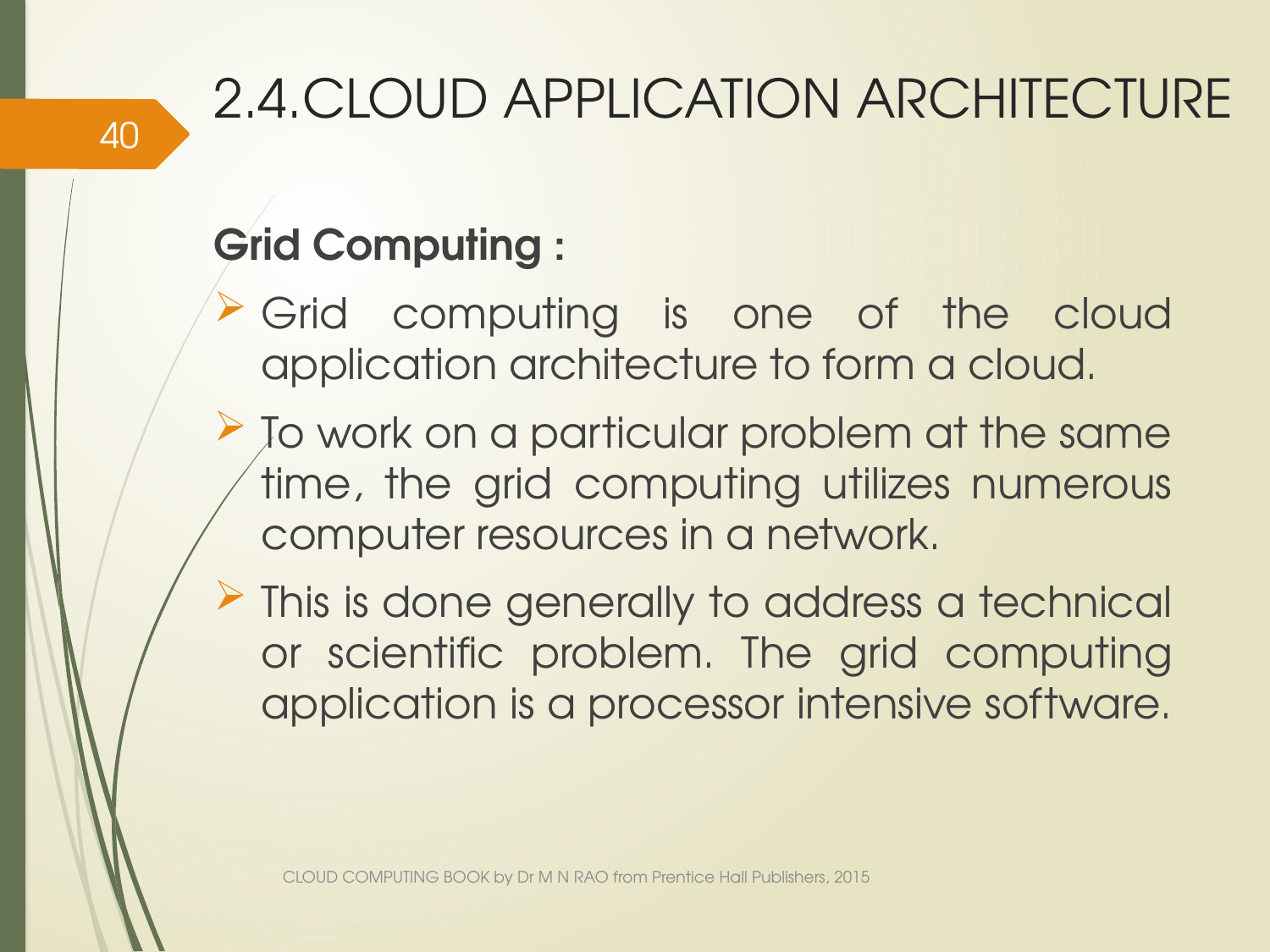

# 2.4.CLOUD APPLICATION ARCHITECTURE
40
Grid Computing :
Grid computing is one of the cloud application architecture to form a cloud.
To work on a particular problem at the same time, the grid computing utilizes numerous computer resources in a network.
This is done generally to address a technical or scientific problem. The grid computing application is a processor intensive software.

CLOUD COMPUTING BOOK by Dr M N RAO from Prentice Hall Publishers, 2015